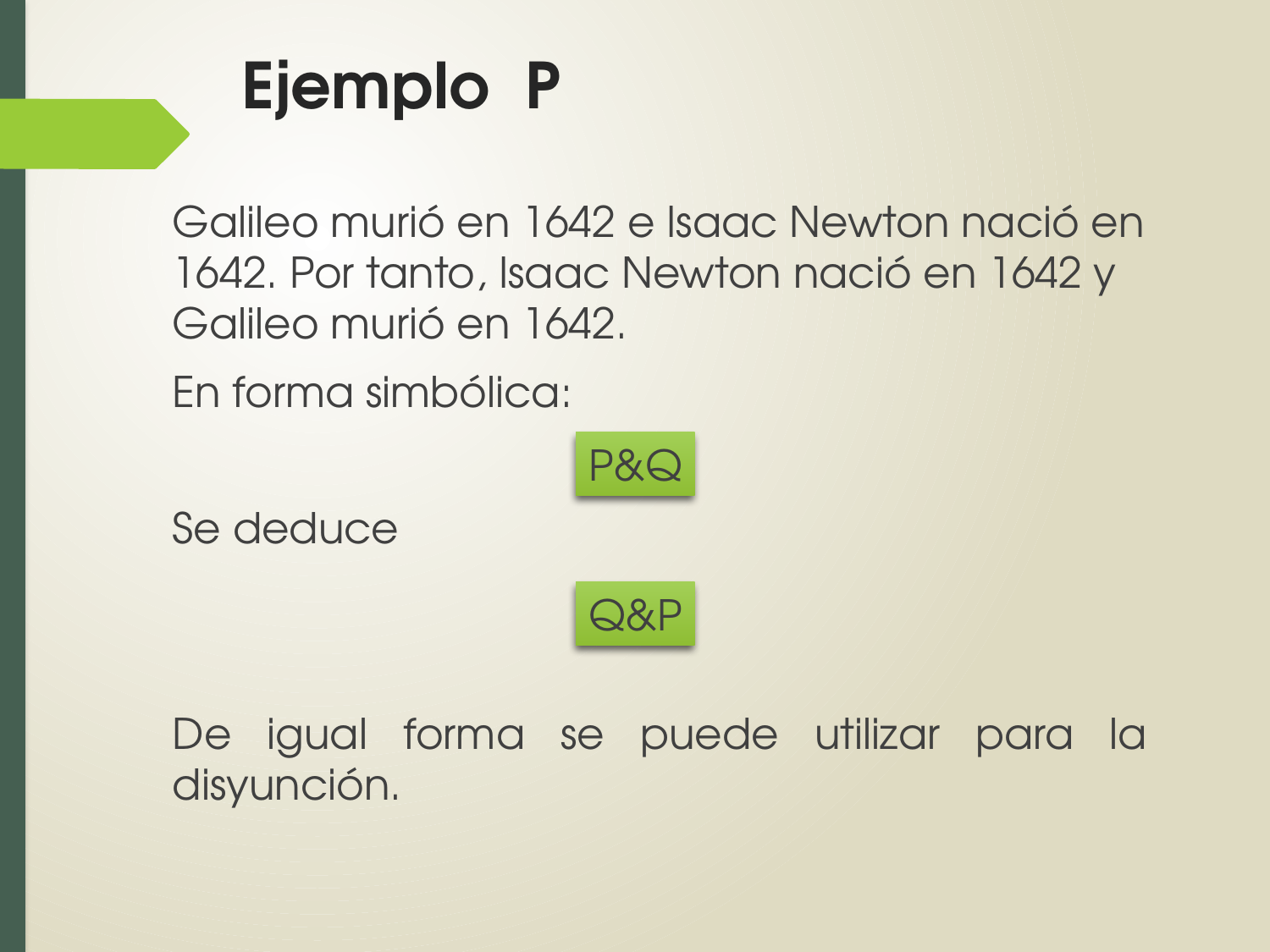

# Ejemplo  P
Galileo murió en 1642 e Isaac Newton nació en 1642. Por tanto, Isaac Newton nació en 1642 y Galileo murió en 1642.
En forma simbólica:

Se deduce

De igual forma se puede utilizar para la disyunción.
P&Q
Q&P